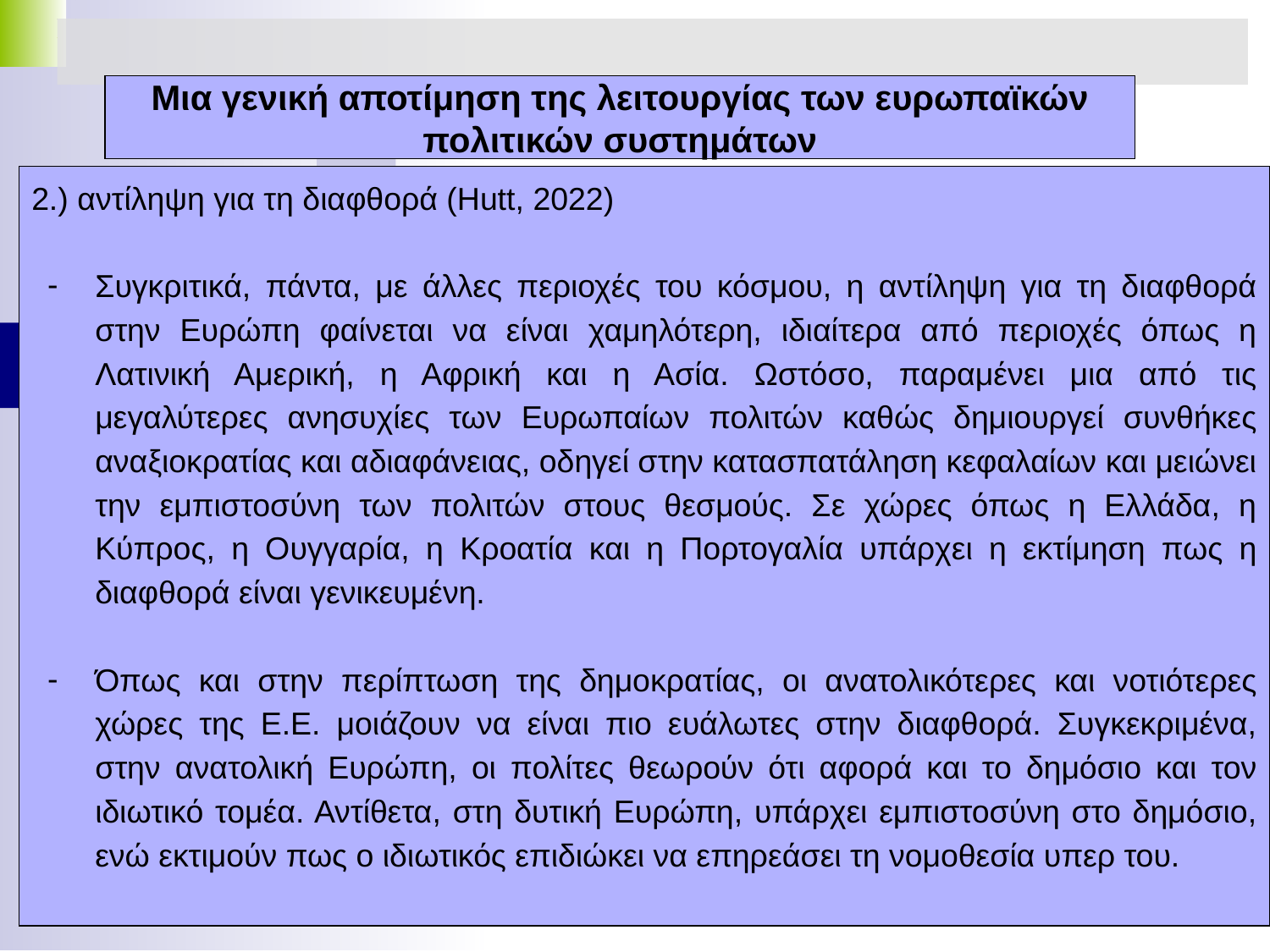

# Μια γενική αποτίμηση της λειτουργίας των ευρωπαϊκών πολιτικών συστημάτων
2.) αντίληψη για τη διαφθορά (Hutt, 2022)

Συγκριτικά, πάντα, με άλλες περιοχές του κόσμου, η αντίληψη για τη διαφθορά στην Ευρώπη φαίνεται να είναι χαμηλότερη, ιδιαίτερα από περιοχές όπως η Λατινική Αμερική, η Αφρική και η Ασία. Ωστόσο, παραμένει μια από τις μεγαλύτερες ανησυχίες των Ευρωπαίων πολιτών καθώς δημιουργεί συνθήκες αναξιοκρατίας και αδιαφάνειας, οδηγεί στην κατασπατάληση κεφαλαίων και μειώνει την εμπιστοσύνη των πολιτών στους θεσμούς. Σε χώρες όπως η Ελλάδα, η Κύπρος, η Ουγγαρία, η Κροατία και η Πορτογαλία υπάρχει η εκτίμηση πως η διαφθορά είναι γενικευμένη.

Όπως και στην περίπτωση της δημοκρατίας, οι ανατολικότερες και νοτιότερες χώρες της Ε.Ε. μοιάζουν να είναι πιο ευάλωτες στην διαφθορά. Συγκεκριμένα, στην ανατολική Ευρώπη, οι πολίτες θεωρούν ότι αφορά και το δημόσιο και τον ιδιωτικό τομέα. Αντίθετα, στη δυτική Ευρώπη, υπάρχει εμπιστοσύνη στο δημόσιο, ενώ εκτιμούν πως ο ιδιωτικός επιδιώκει να επηρεάσει τη νομοθεσία υπερ του.